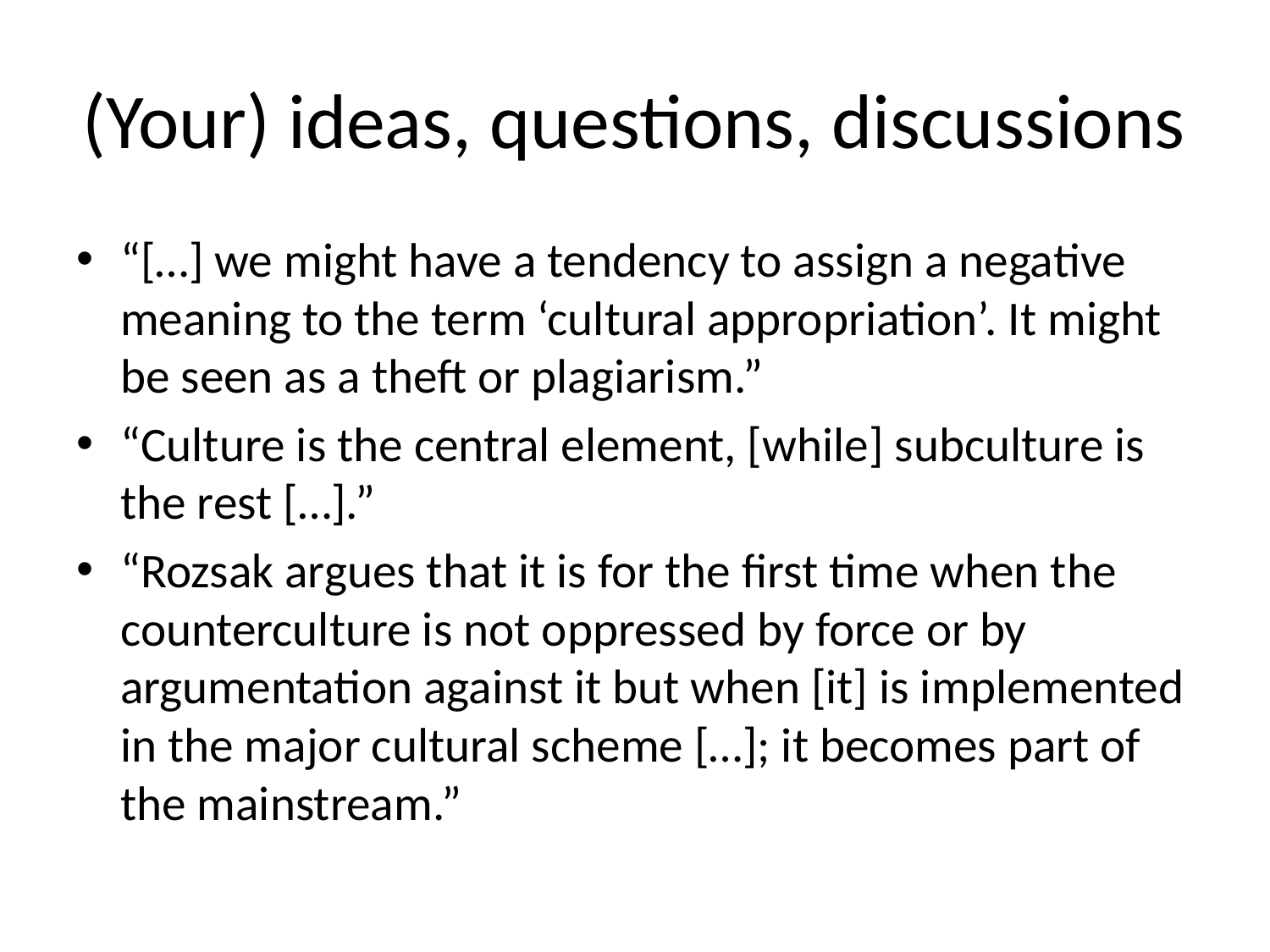

# (Your) ideas, questions, discussions
“[…] we might have a tendency to assign a negative meaning to the term ‘cultural appropriation’. It might be seen as a theft or plagiarism.”
“Culture is the central element, [while] subculture is the rest […].”
“Rozsak argues that it is for the first time when the counterculture is not oppressed by force or by argumentation against it but when [it] is implemented in the major cultural scheme […]; it becomes part of the mainstream.”